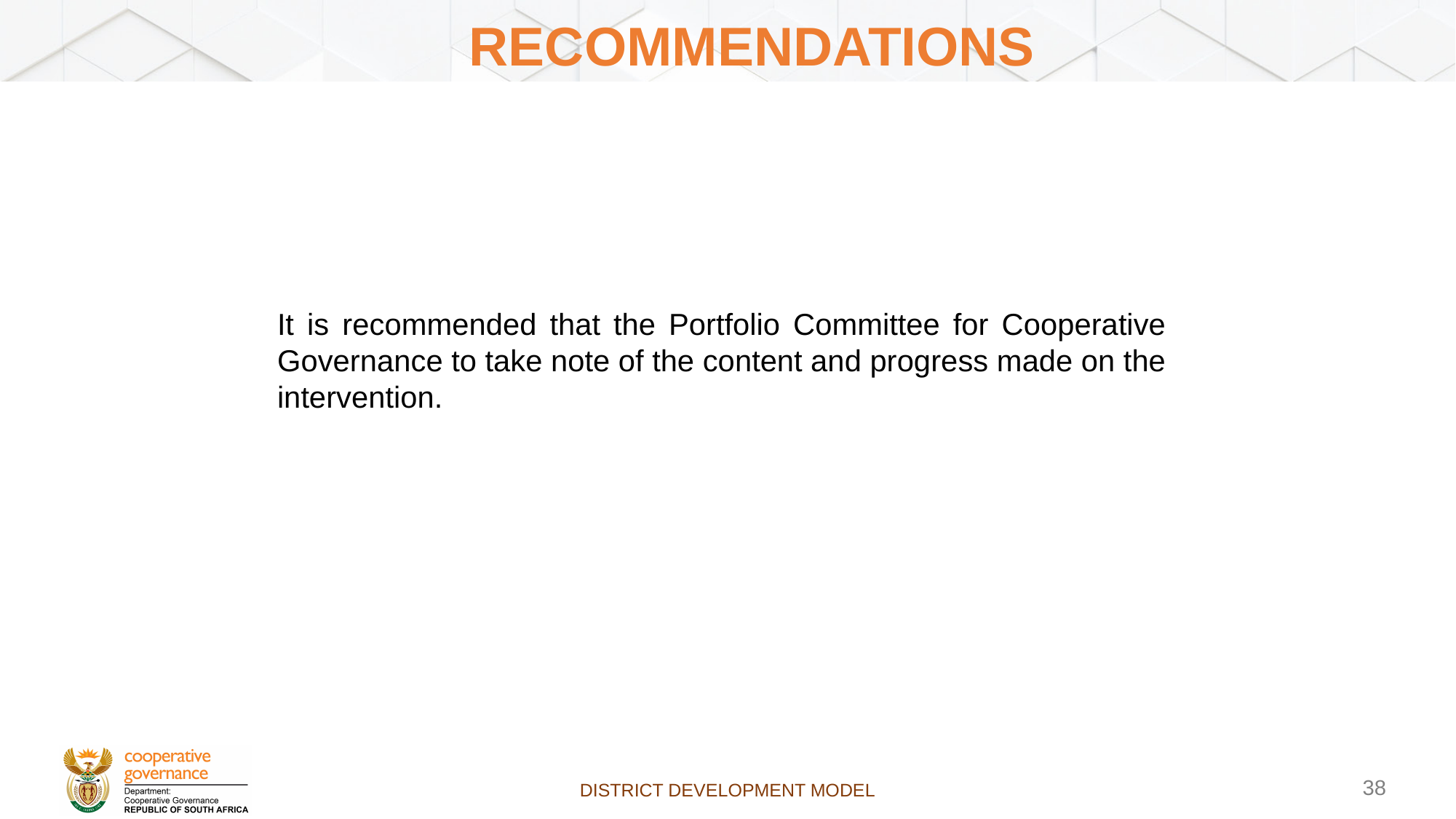

# recommendations

It is recommended that the Portfolio Committee for Cooperative Governance to take note of the content and progress made on the intervention.